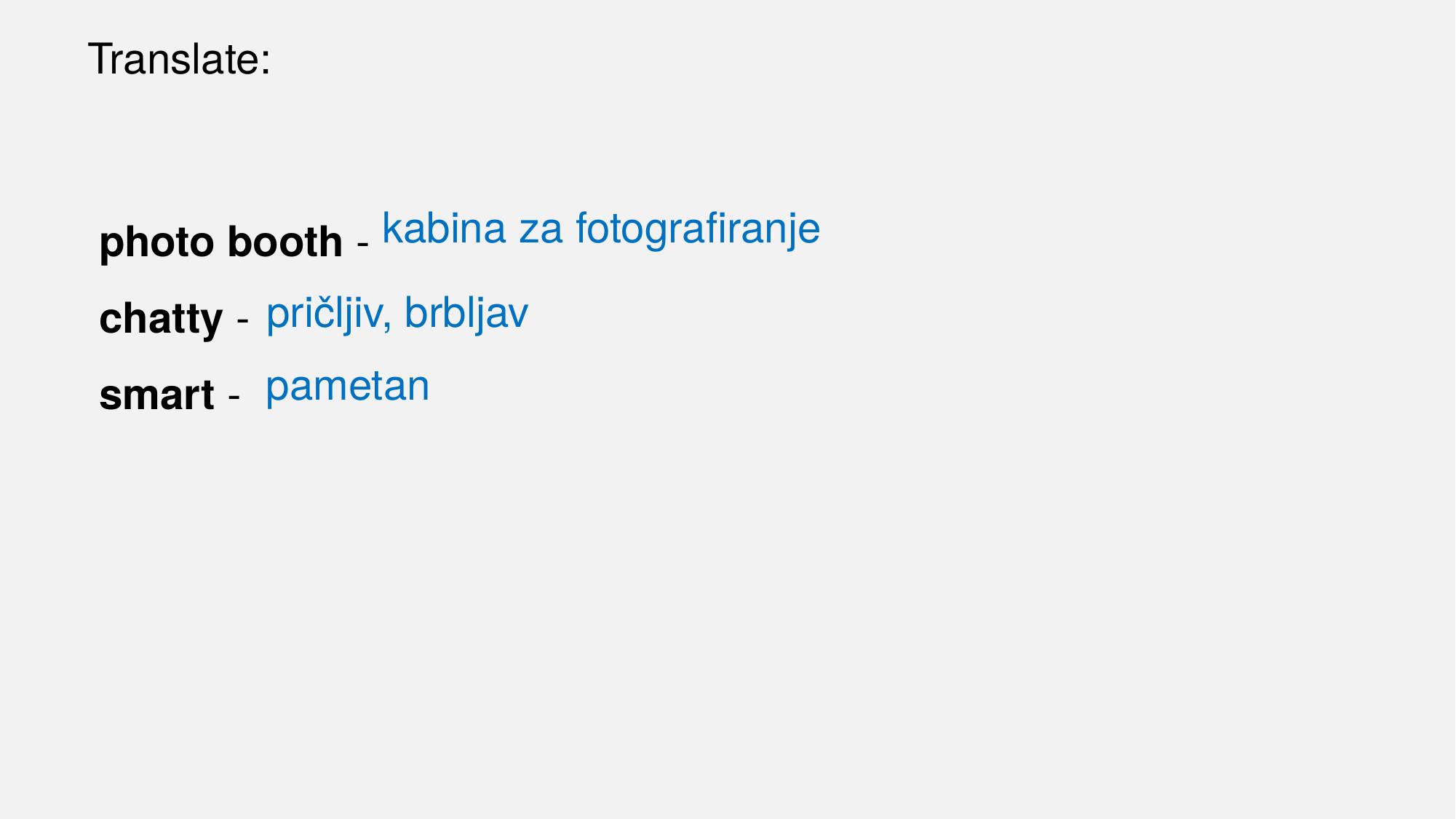

Translate:

photo booth -
chatty -
smart -
 kabina za fotografiranje

pričljiv, brbljav
pametan